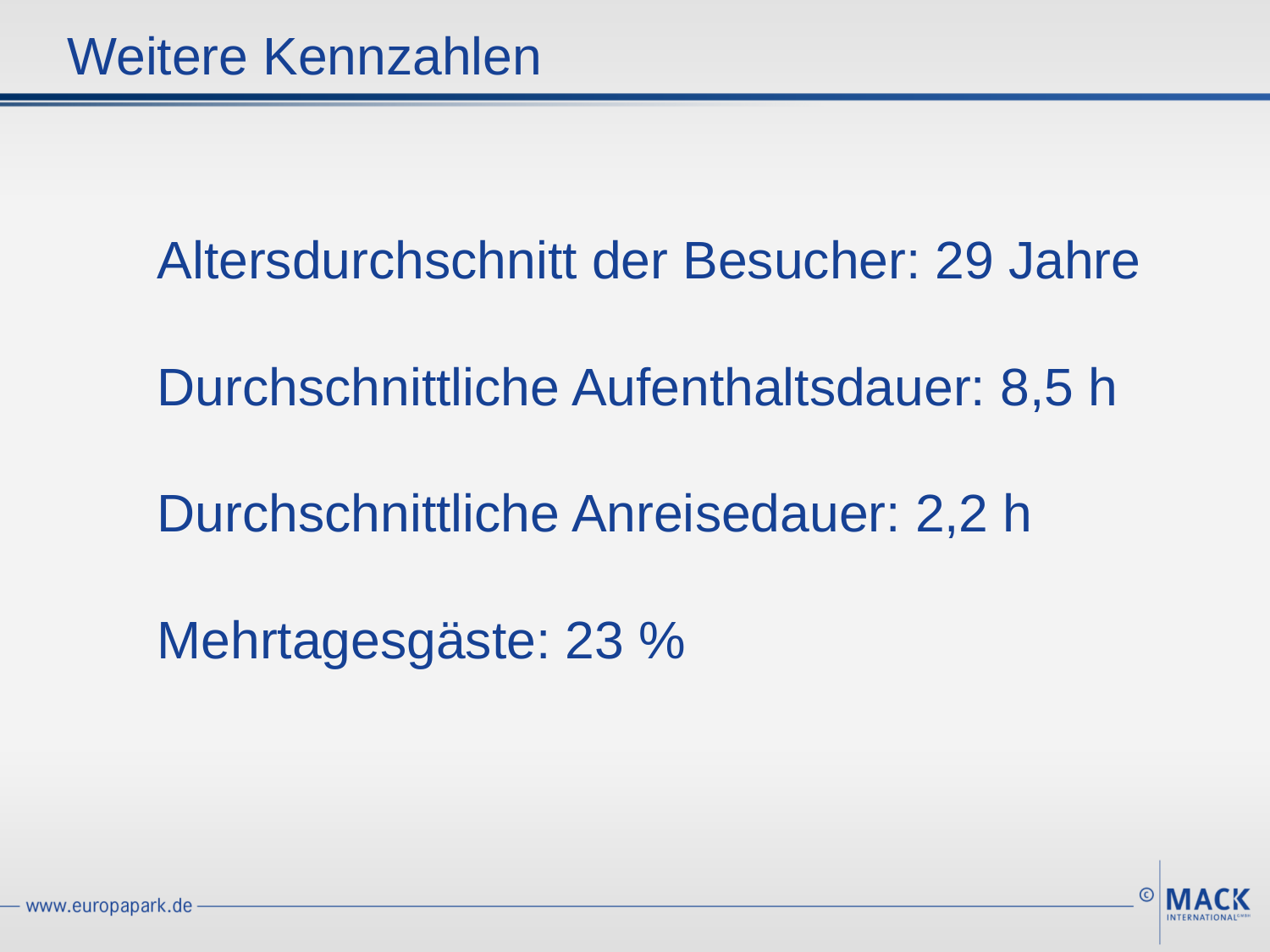

Weitere Kennzahlen
   Altersdurchschnitt der Besucher: 29 Jahre
   Durchschnittliche Aufenthaltsdauer: 8,5 h
   Durchschnittliche Anreisedauer: 2,2 h
   Mehrtagesgäste: 23 %